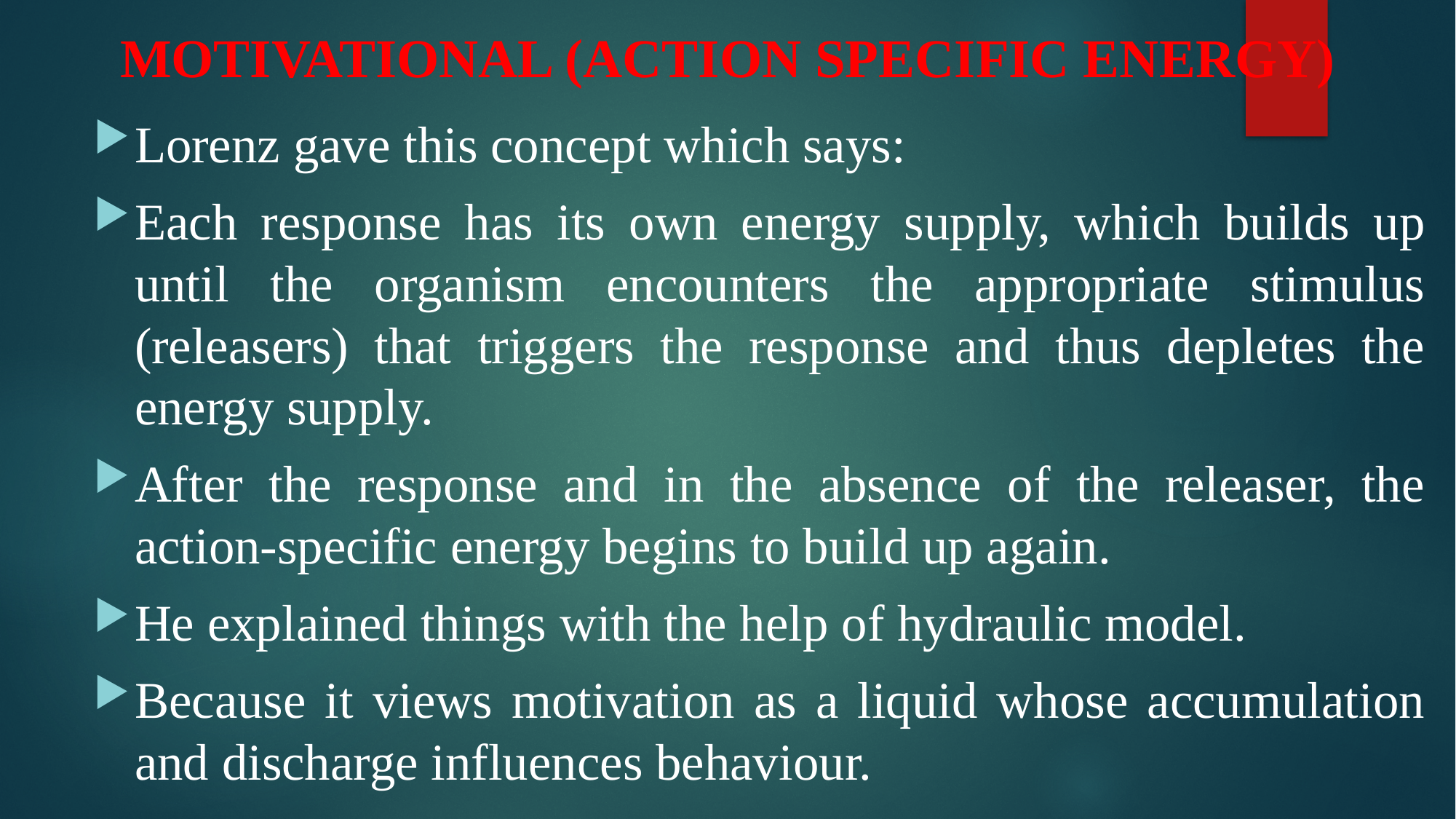

# MOTIVATIONAL (ACTION SPECIFIC ENERGY)
Lorenz gave this concept which says:
Each response has its own energy supply, which builds up until the organism encounters the appropriate stimulus (releasers) that triggers the response and thus depletes the energy supply.
After the response and in the absence of the releaser, the action-specific energy begins to build up again.
He explained things with the help of hydraulic model.
Because it views motivation as a liquid whose accumulation and discharge influences behaviour.